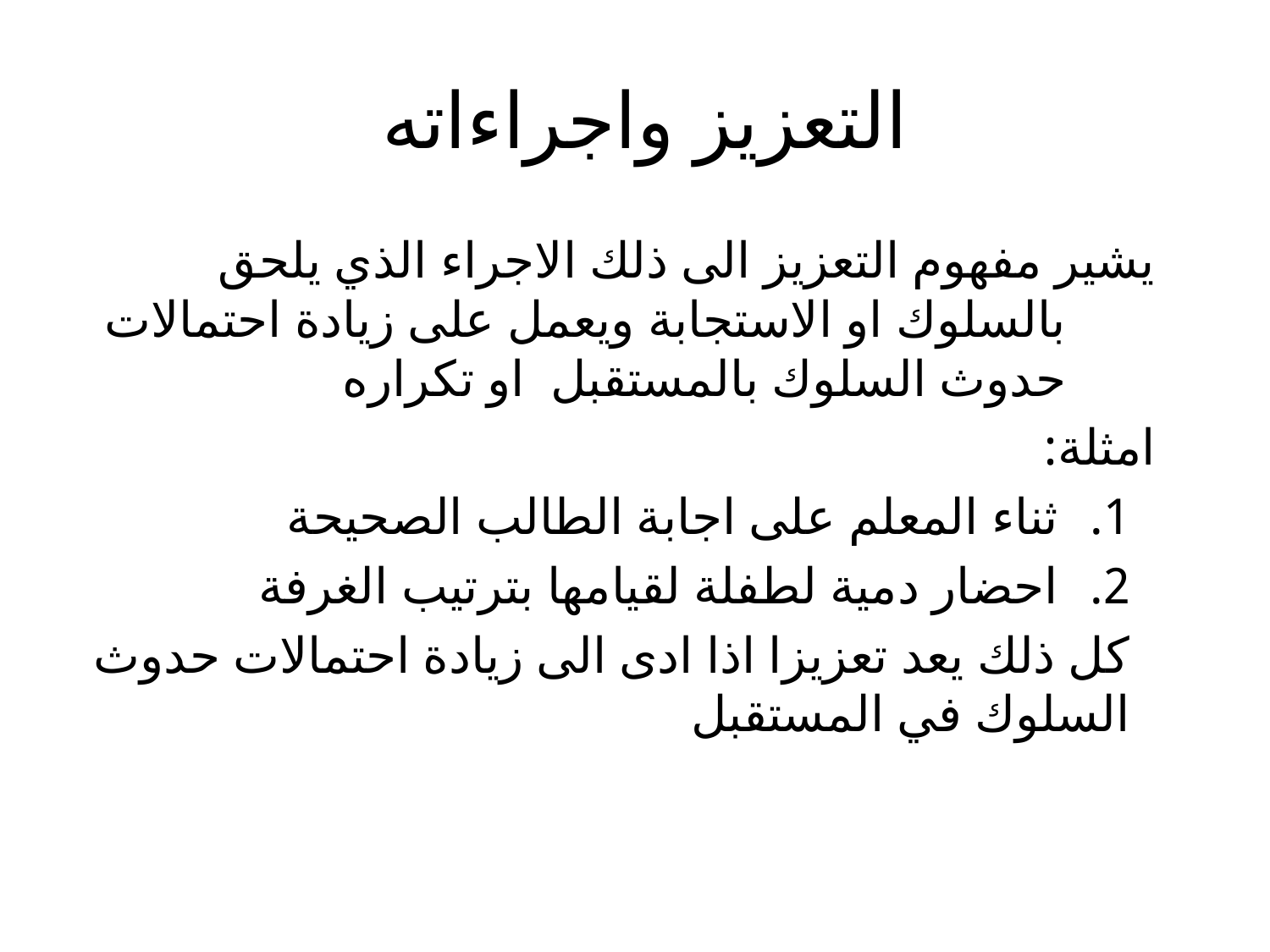

# التعزيز واجراءاته
يشير مفهوم التعزيز الى ذلك الاجراء الذي يلحق بالسلوك او الاستجابة ويعمل على زيادة احتمالات حدوث السلوك بالمستقبل  او تكراره
امثلة:
ثناء المعلم على اجابة الطالب الصحيحة
احضار دمية لطفلة لقيامها بترتيب الغرفة
كل ذلك يعد تعزيزا اذا ادى الى زيادة احتمالات حدوث السلوك في المستقبل